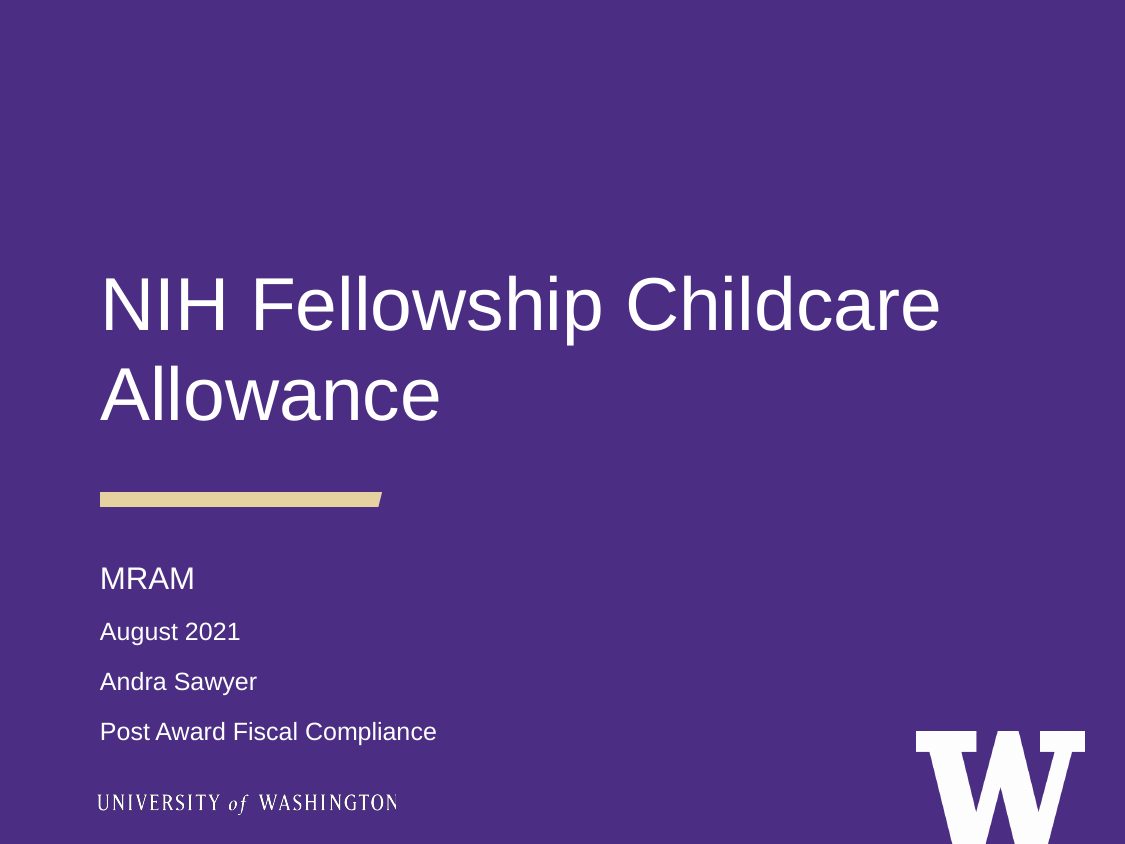

NIH Fellowship Childcare Allowance
MRAM
August 2021
Andra Sawyer
Post Award Fiscal Compliance